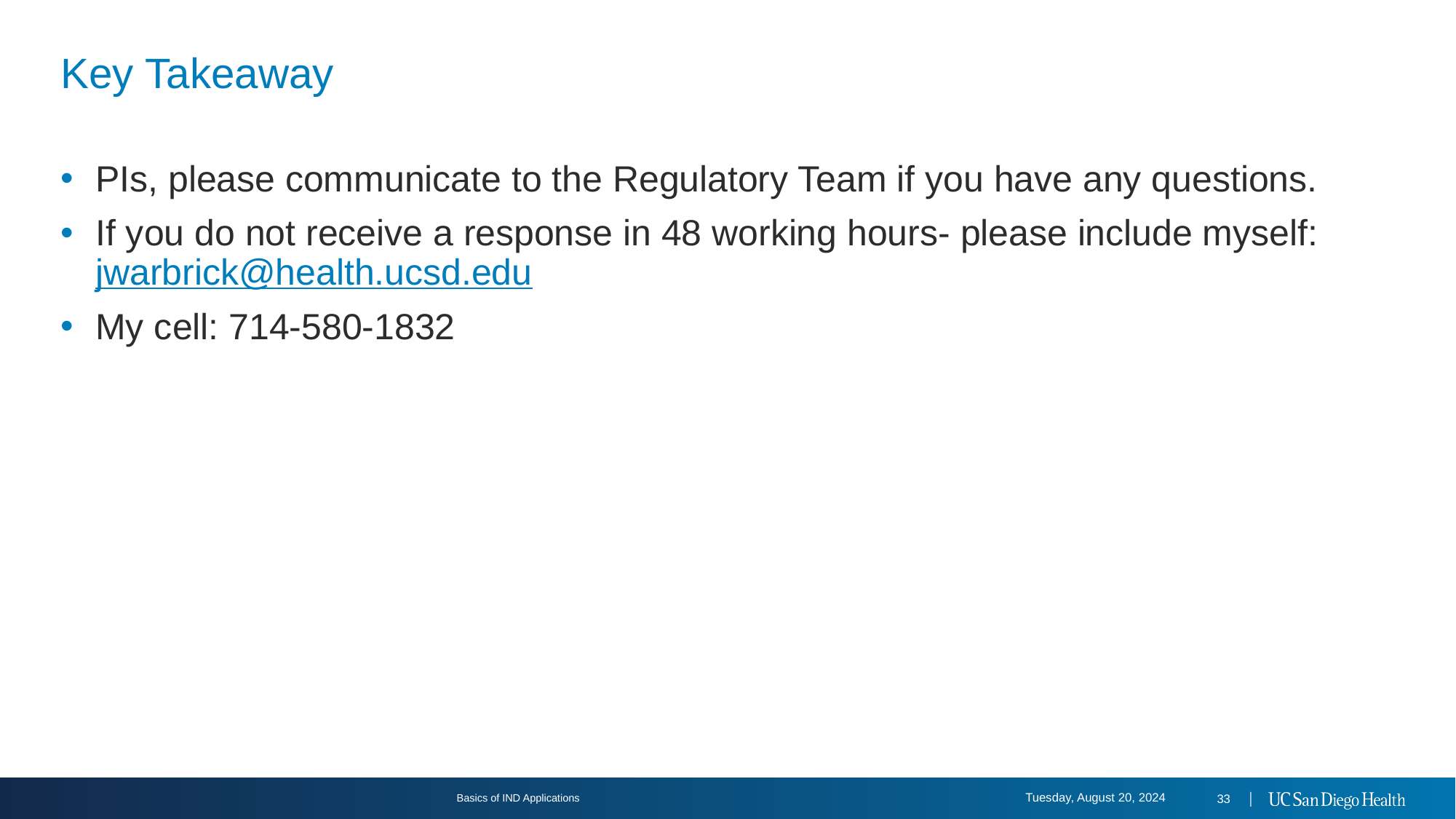

# Key Takeaway
PIs, please communicate to the Regulatory Team if you have any questions.
If you do not receive a response in 48 working hours- please include myself: jwarbrick@health.ucsd.edu
My cell: 714-580-1832

Tuesday, August 20, 2024

Basics of IND Applications
33     │